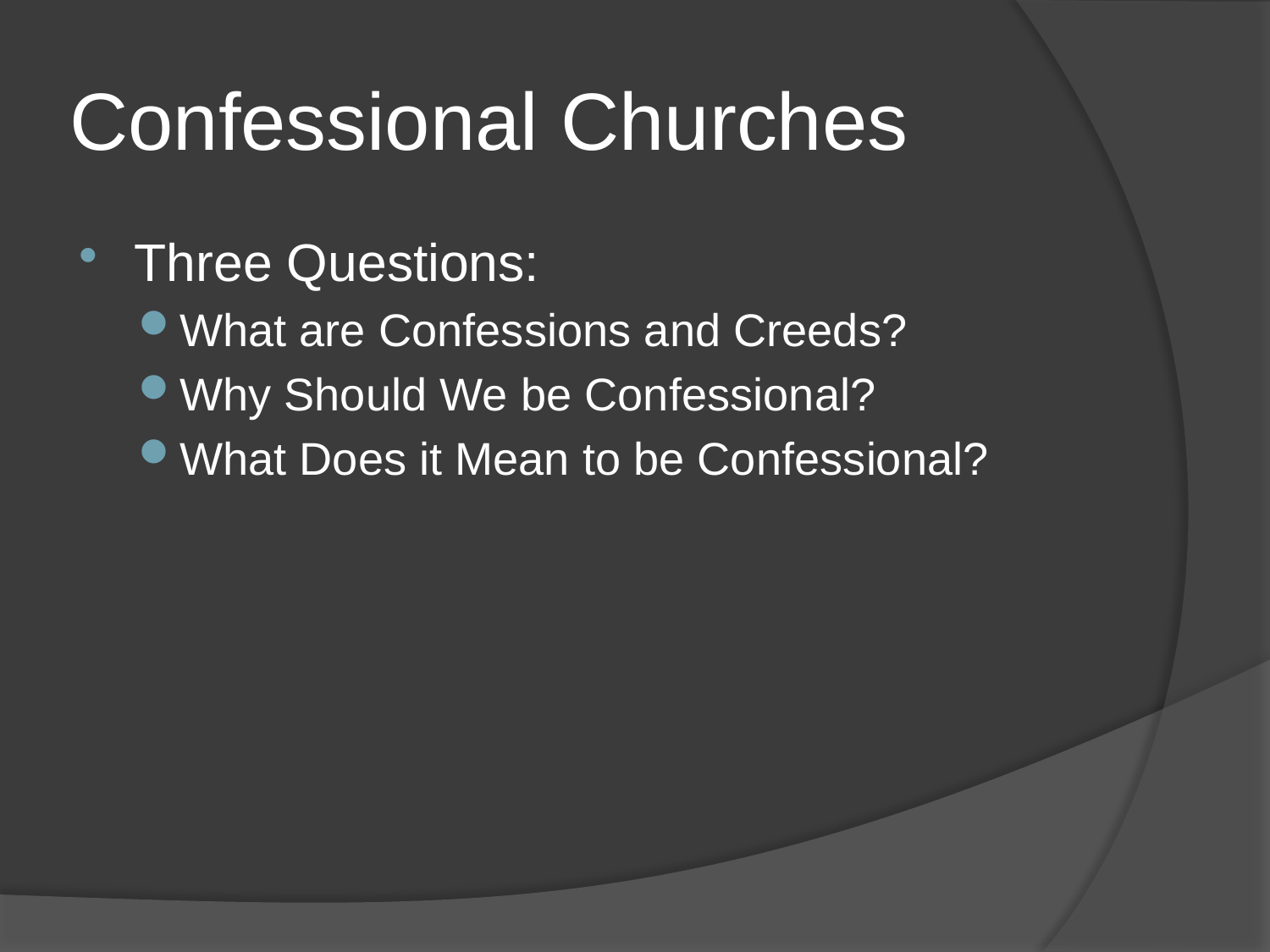

# Confessional Churches
Three Questions:
What are Confessions and Creeds?
Why Should We be Confessional?
What Does it Mean to be Confessional?